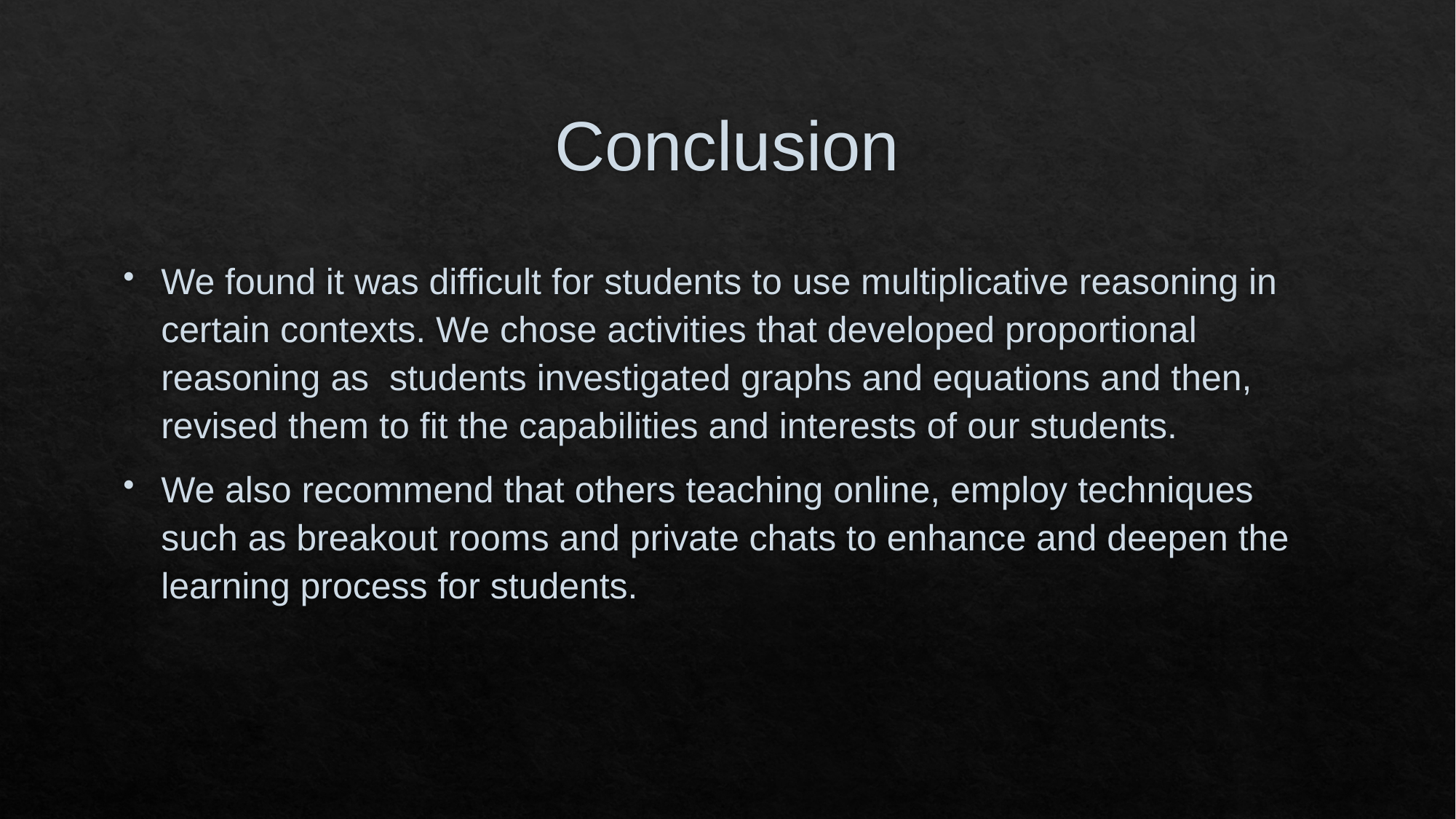

# Conclusion
We found it was difficult for students to use multiplicative reasoning in certain contexts. We chose activities that developed proportional reasoning as  students investigated graphs and equations and then, revised them to fit the capabilities and interests of our students.
We also recommend that others teaching online, employ techniques such as breakout rooms and private chats to enhance and deepen the learning process for students.